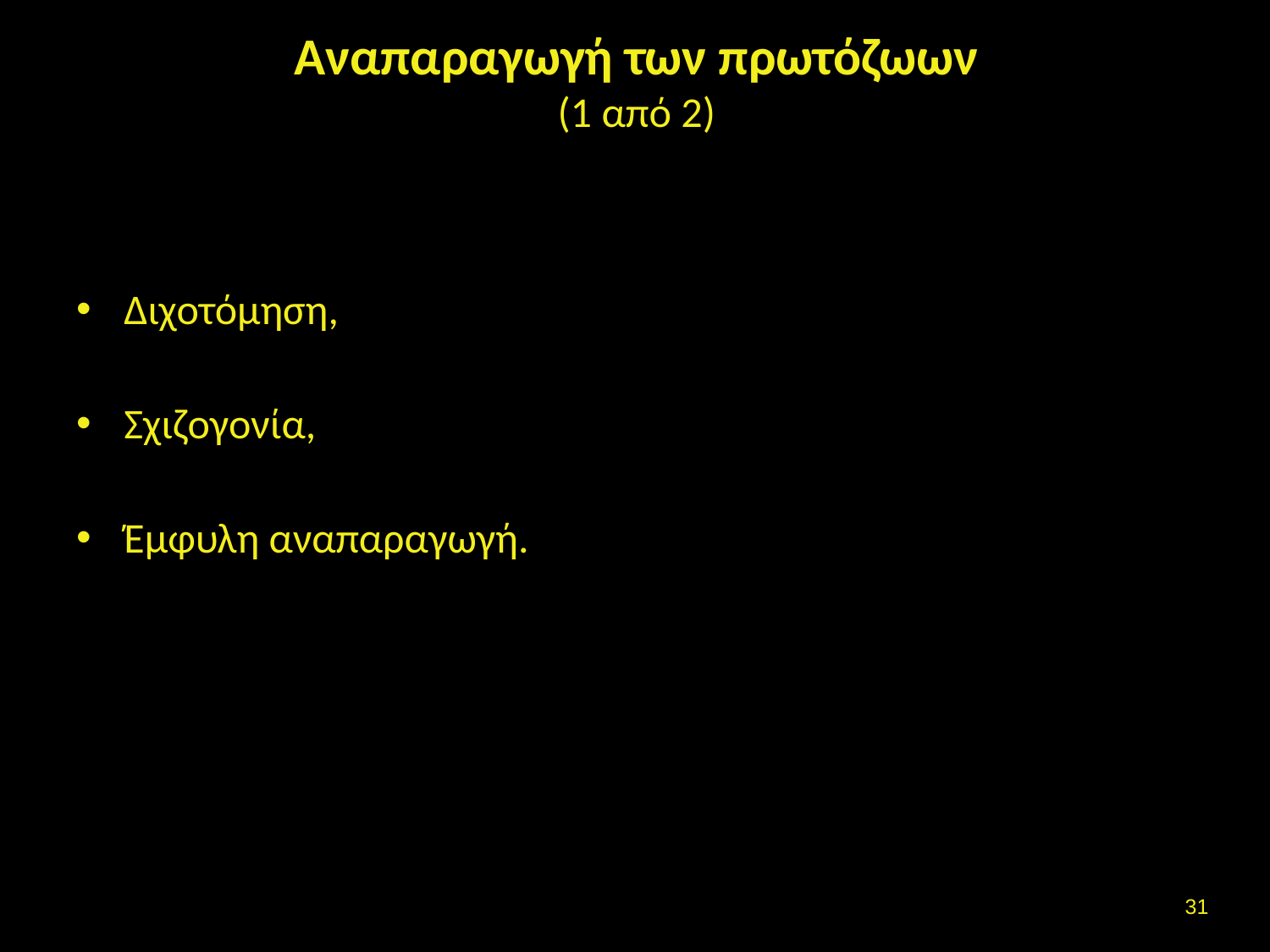

# Αναπαραγωγή των πρωτόζωων (1 από 2)
Διχοτόμηση,
Σχιζογονία,
Έμφυλη αναπαραγωγή.

31